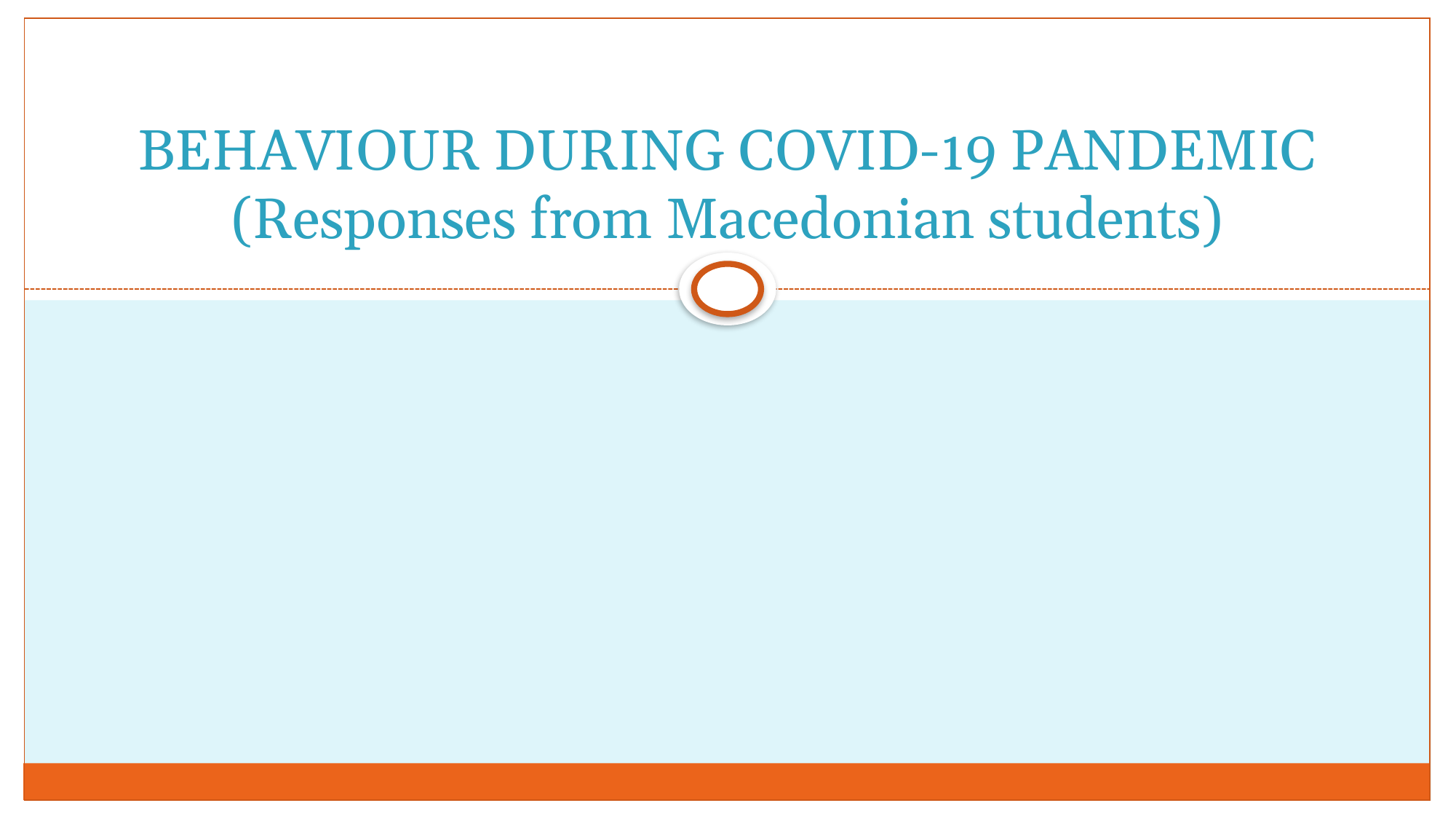

# BEHAVIOUR DURING COVID-19 PANDEMIC (Responses from Macedonian students)